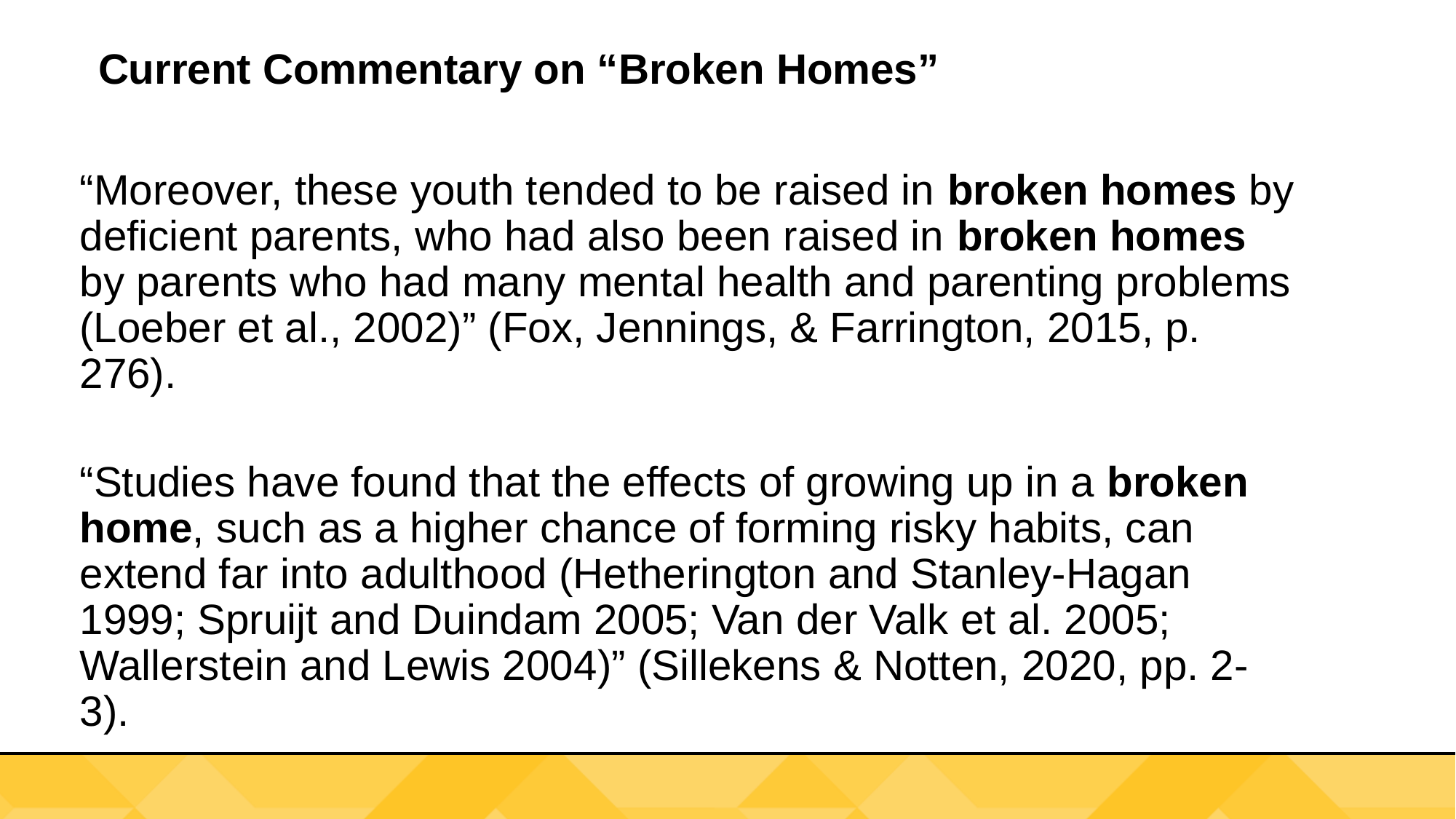

# Current Commentary on “Broken Homes”
“Moreover, these youth tended to be raised in broken homes by deficient parents, who had also been raised in broken homes by parents who had many mental health and parenting problems (Loeber et al., 2002)” (Fox, Jennings, & Farrington, 2015, p. 276).

“Studies have found that the effects of growing up in a broken home, such as a higher chance of forming risky habits, can extend far into adulthood (Hetherington and Stanley-Hagan 1999; Spruijt and Duindam 2005; Van der Valk et al. 2005; Wallerstein and Lewis 2004)” (Sillekens & Notten, 2020, pp. 2-3).